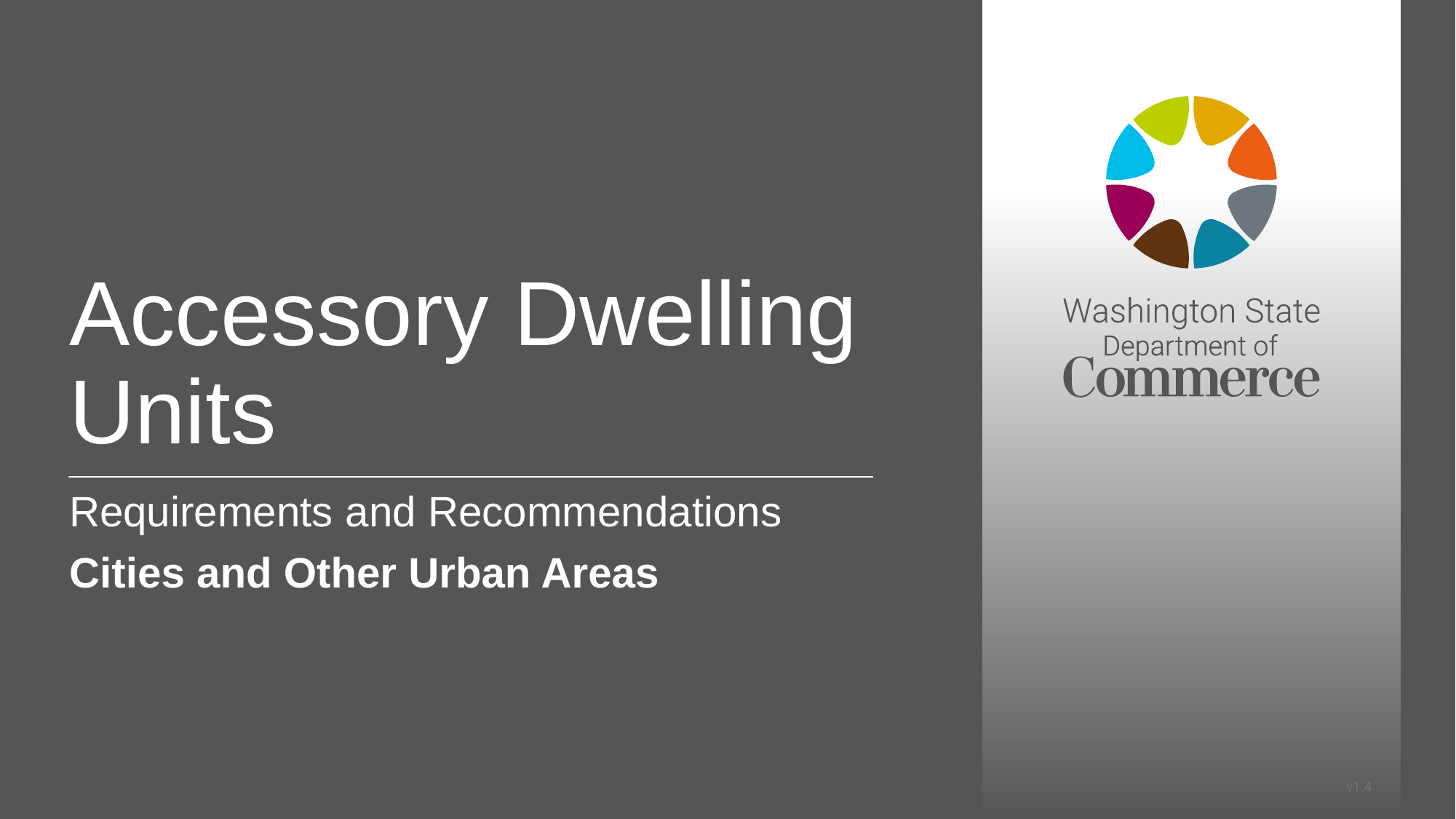

# Accessory Dwelling Units
Requirements and Recommendations
Cities and Other Urban Areas